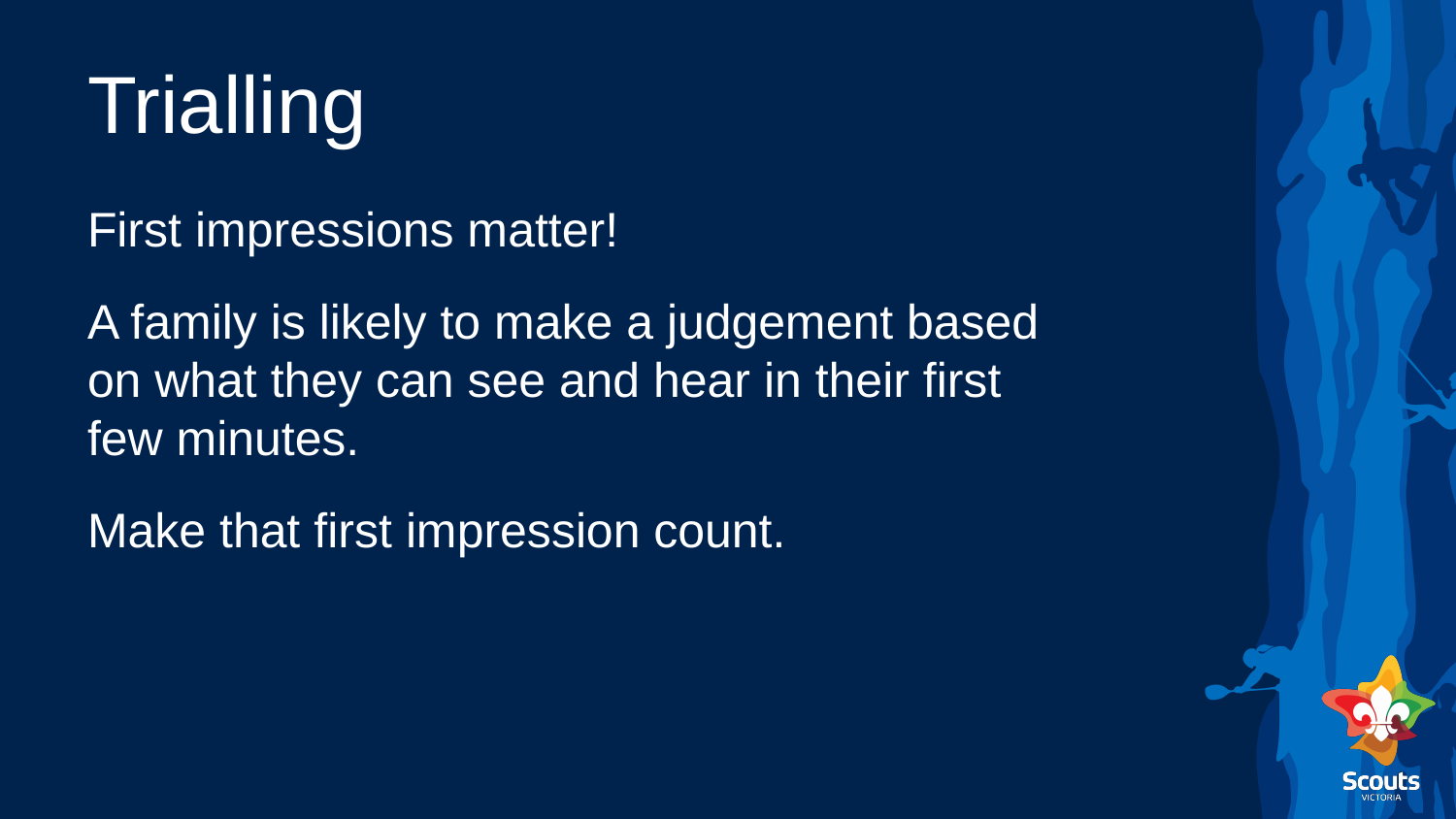

# Trialling
First impressions matter!
A family is likely to make a judgement based
on what they can see and hear in their first
few minutes.
Make that first impression count.